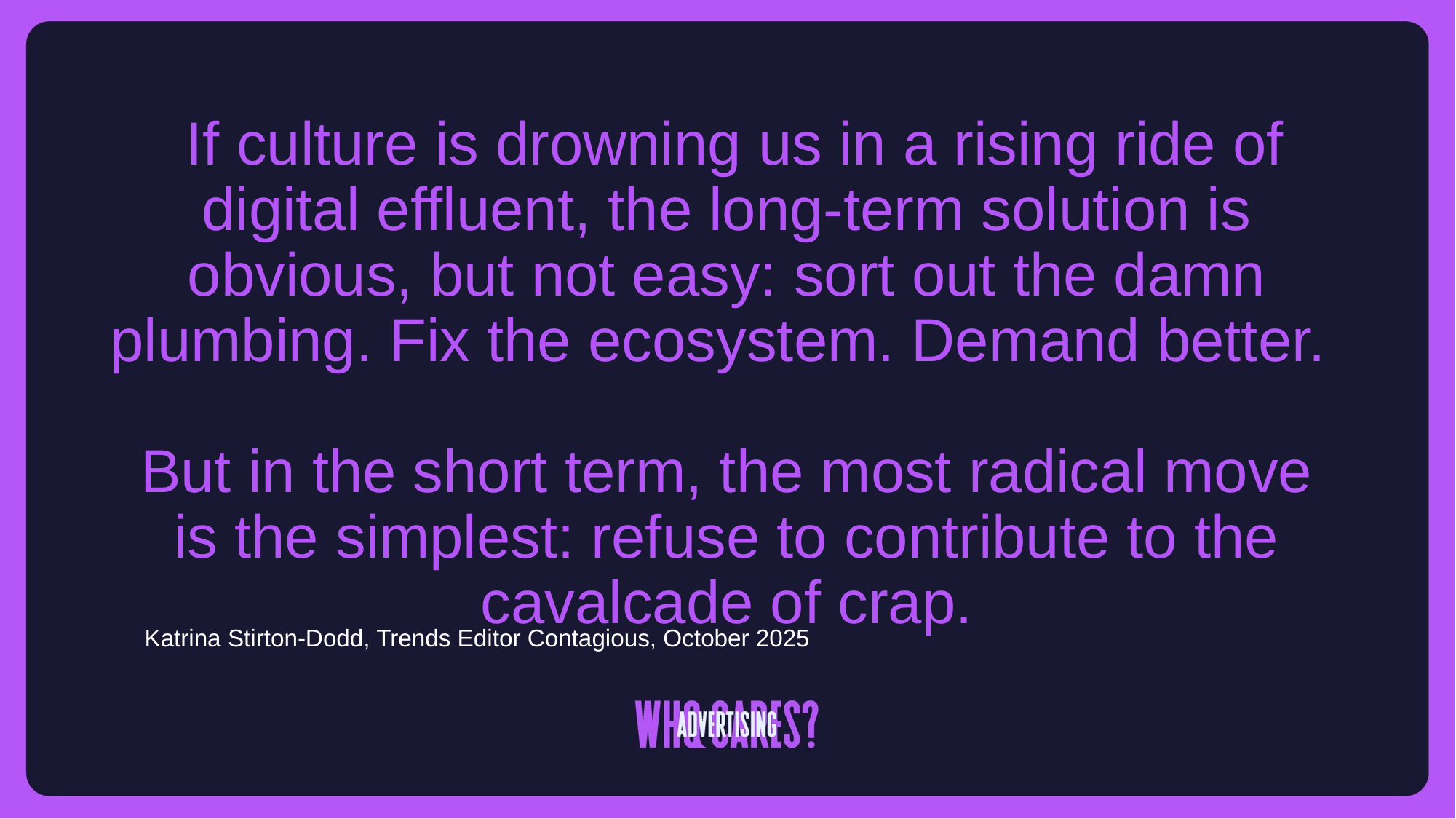

# If culture is drowning us in a rising ride of digital effluent, the long-term solution is obvious, but not easy: sort out the damn plumbing. Fix the ecosystem. Demand better. But in the short term, the most radical move is the simplest: refuse to contribute to the cavalcade of crap.
Katrina Stirton-Dodd, Trends Editor Contagious, October 2025